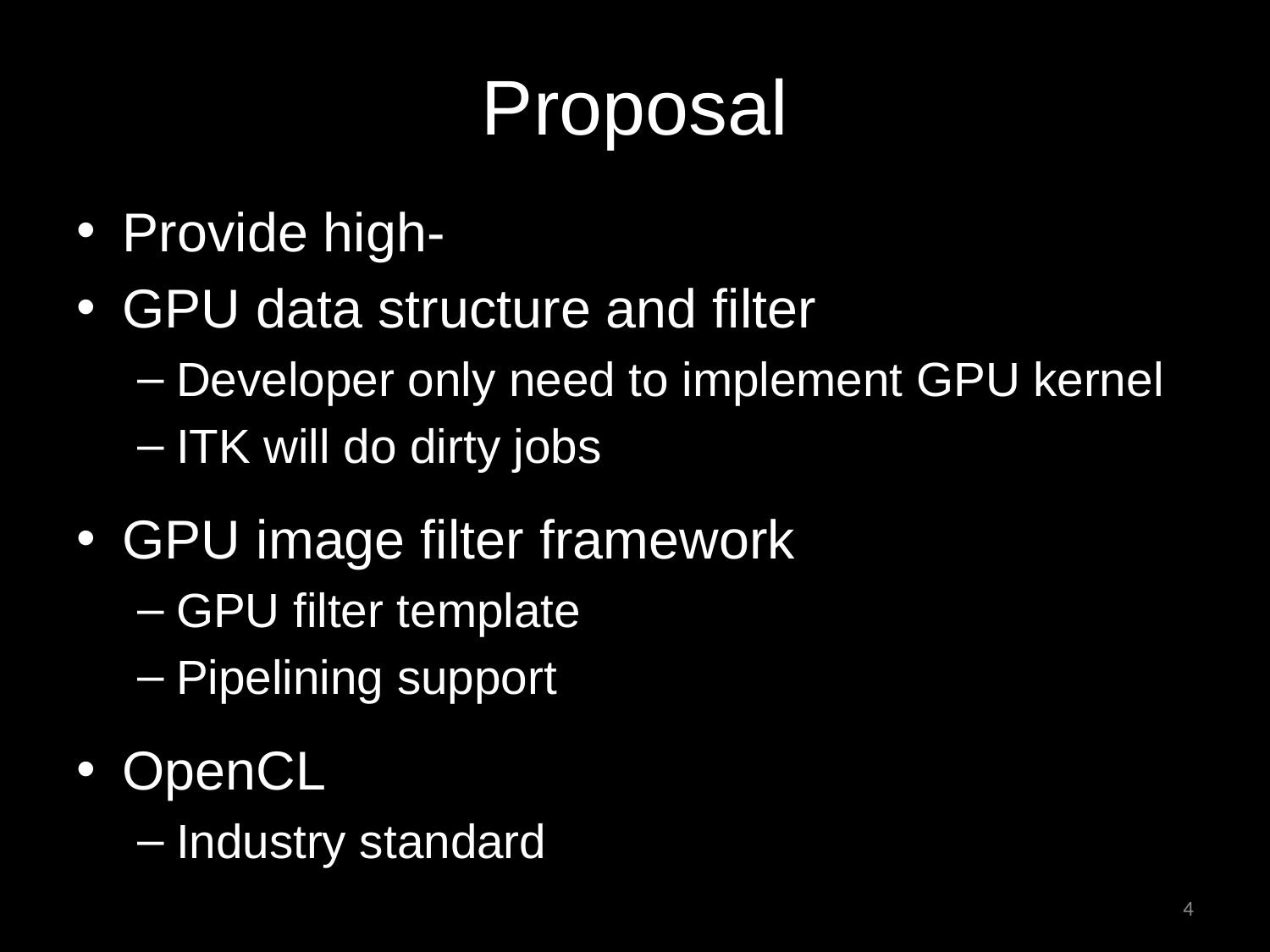

# Proposal
Provide high-
GPU data structure and filter
Developer only need to implement GPU kernel
ITK will do dirty jobs
GPU image filter framework
GPU filter template
Pipelining support
OpenCL
Industry standard
4